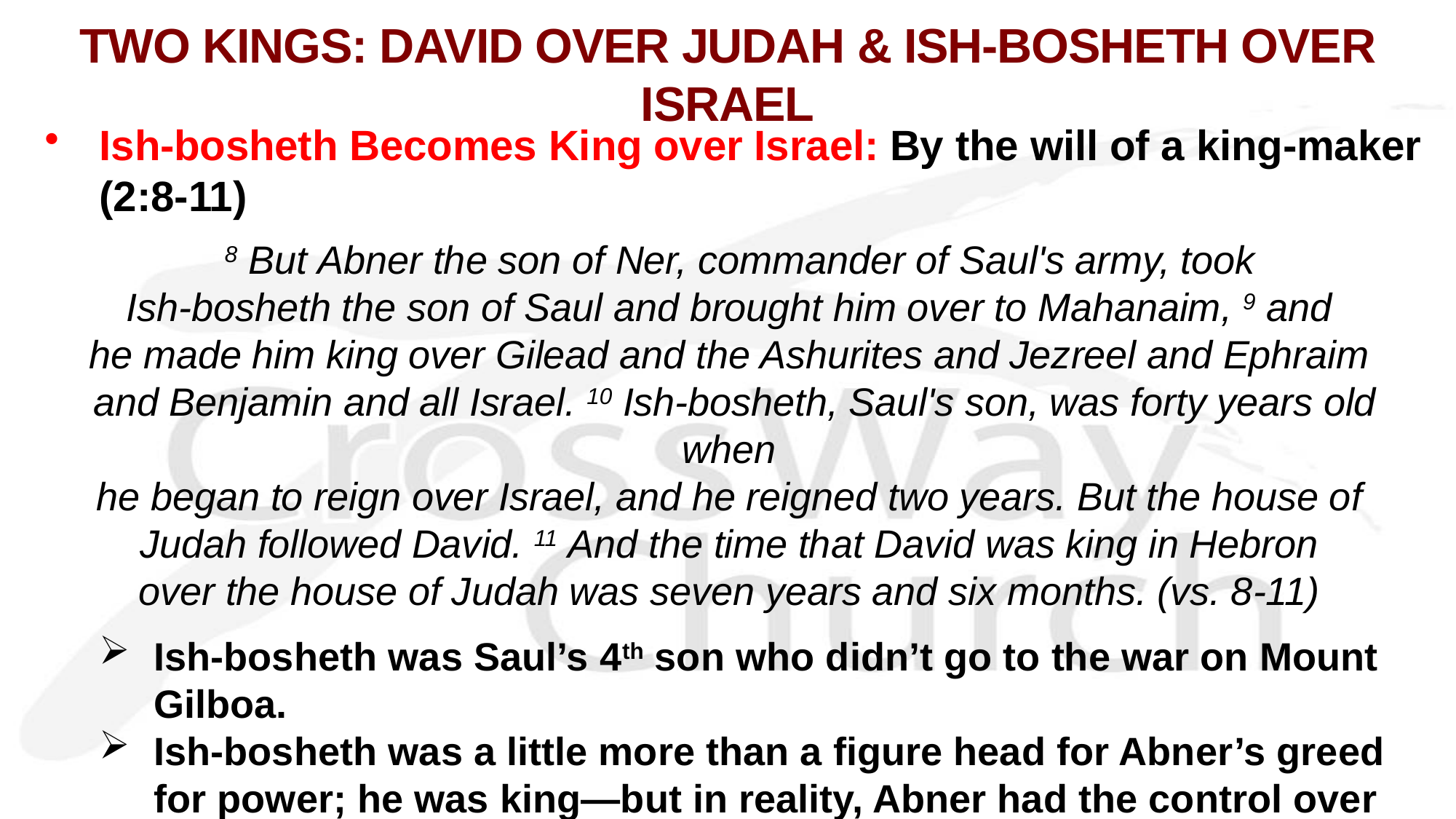

# TWO KINGS: DAVID OVER JUDAH & ISH-BOSHETH OVER ISRAEL
Ish-bosheth Becomes King over Israel: By the will of a king-maker (2:8-11)

  8 But Abner the son of Ner, commander of Saul's army, took
Ish-bosheth the son of Saul and brought him over to Mahanaim, 9 and
he made him king over Gilead and the Ashurites and Jezreel and Ephraim
and Benjamin and all Israel. 10 Ish-bosheth, Saul's son, was forty years old when
he began to reign over Israel, and he reigned two years. But the house of
Judah followed David. 11 And the time that David was king in Hebron
over the house of Judah was seven years and six months. (vs. 8-11)

Ish-bosheth was Saul’s 4th son who didn’t go to the war on Mount Gilboa.
Ish-bosheth was a little more than a figure head for Abner’s greed for power; he was king—but in reality, Abner had the control over Israel.
Notice that David waited another seven and a half years to become king of all Israel. Why? How was David so patiently wait on the Lord?